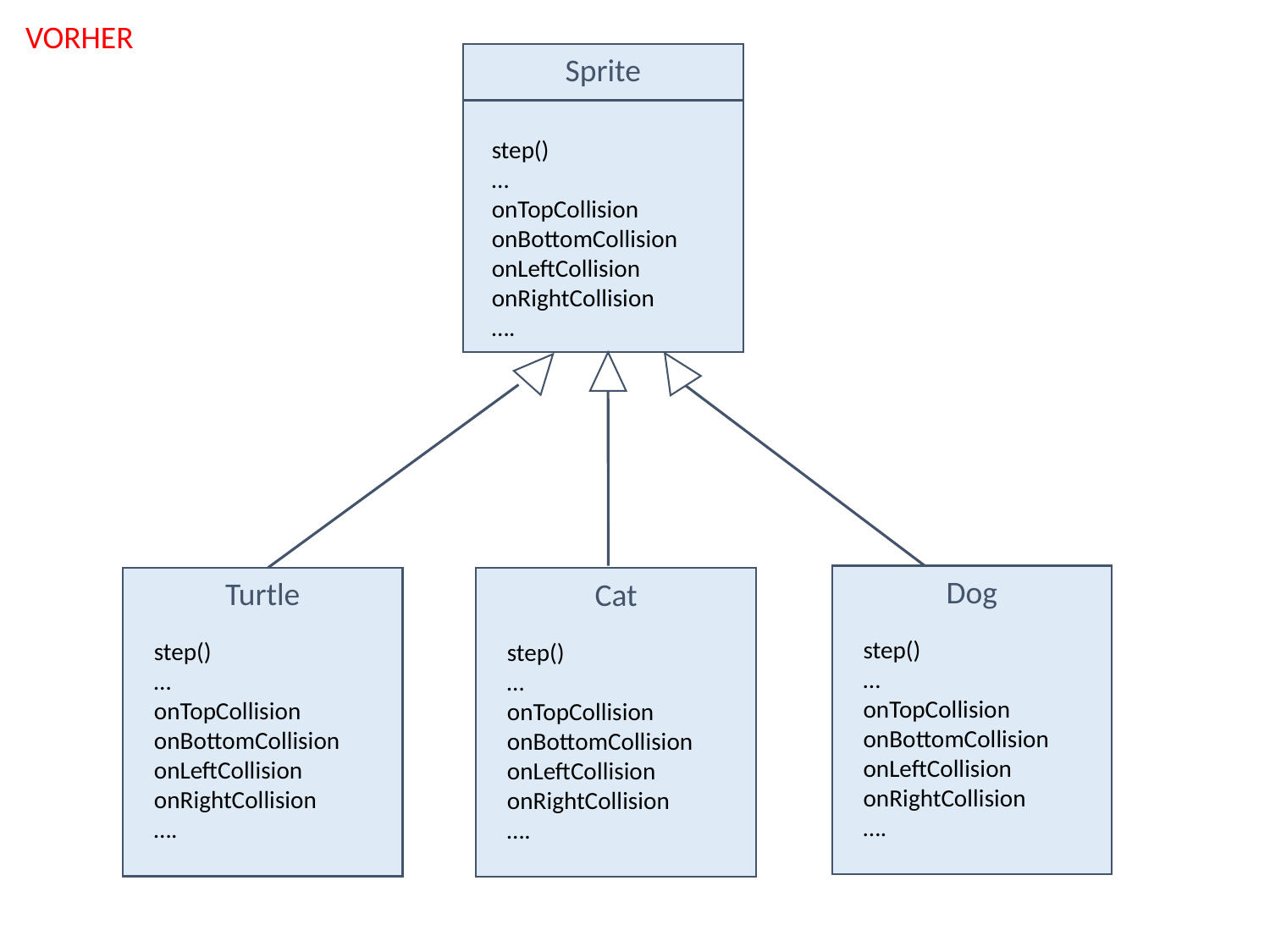

VORHER
Sprite
step()
…
onTopCollision
onBottomCollision
onLeftCollision
onRightCollision
….

Dog
Turtle
Cat
step()
…
onTopCollision
onBottomCollision
onLeftCollision
onRightCollision
….
step()
…
onTopCollision
onBottomCollision
onLeftCollision
onRightCollision
….
step()
…
onTopCollision
onBottomCollision
onLeftCollision
onRightCollision
….